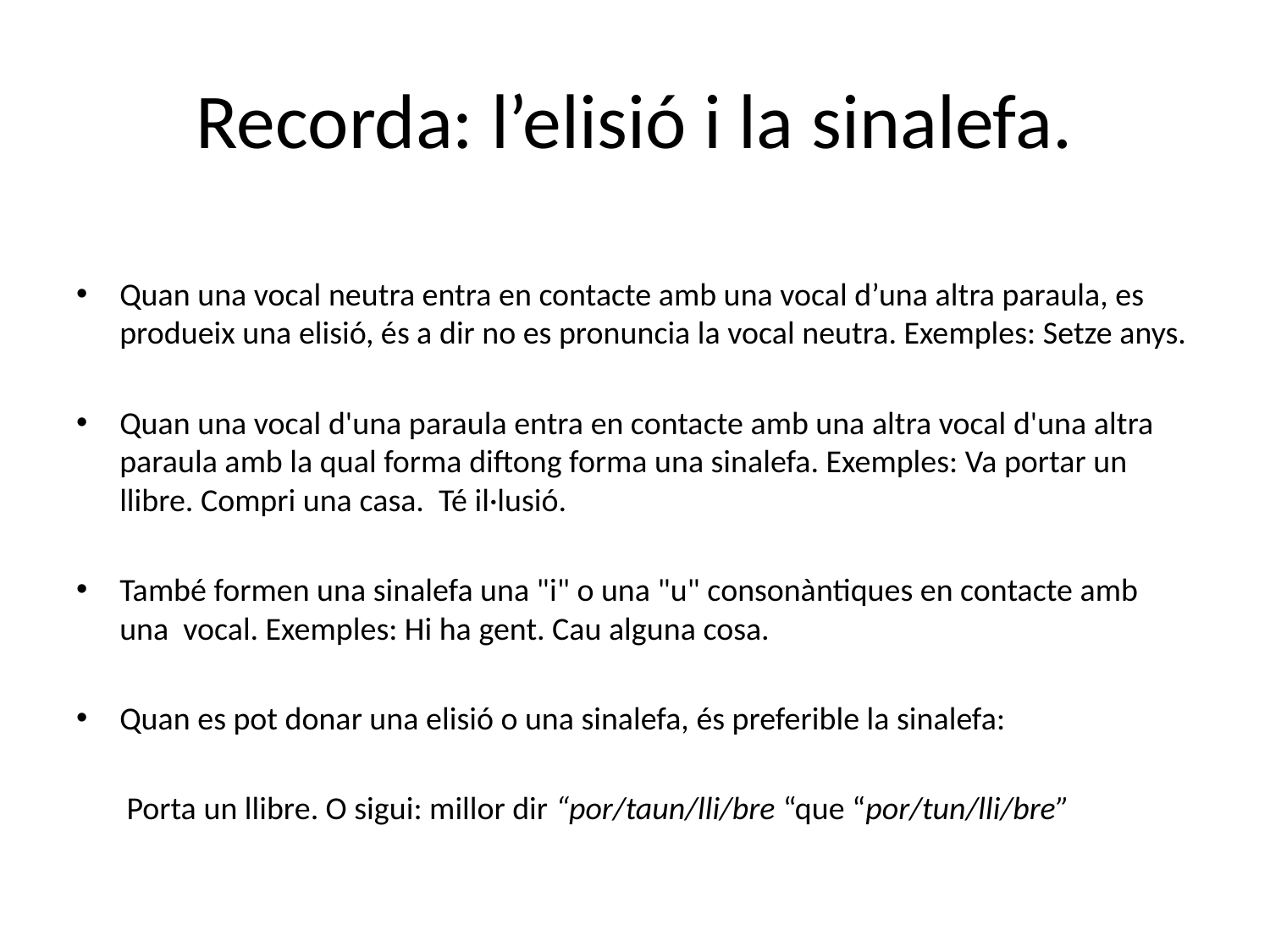

# Recorda: l’elisió i la sinalefa.

Quan una vocal neutra entra en contacte amb una vocal d’una altra paraula, es produeix una elisió, és a dir no es pronuncia la vocal neutra. Exemples: Setze anys.

Quan una vocal d'una paraula entra en contacte amb una altra vocal d'una altra paraula amb la qual forma diftong forma una sinalefa. Exemples: Va portar un llibre. Compri una casa.  Té il·lusió.

També formen una sinalefa una "i" o una "u" consonàntiques en contacte amb una  vocal. Exemples: Hi ha gent. Cau alguna cosa.

Quan es pot donar una elisió o una sinalefa, és preferible la sinalefa:

       Porta un llibre. O sigui: millor dir “por/taun/lli/bre “que “por/tun/lli/bre”